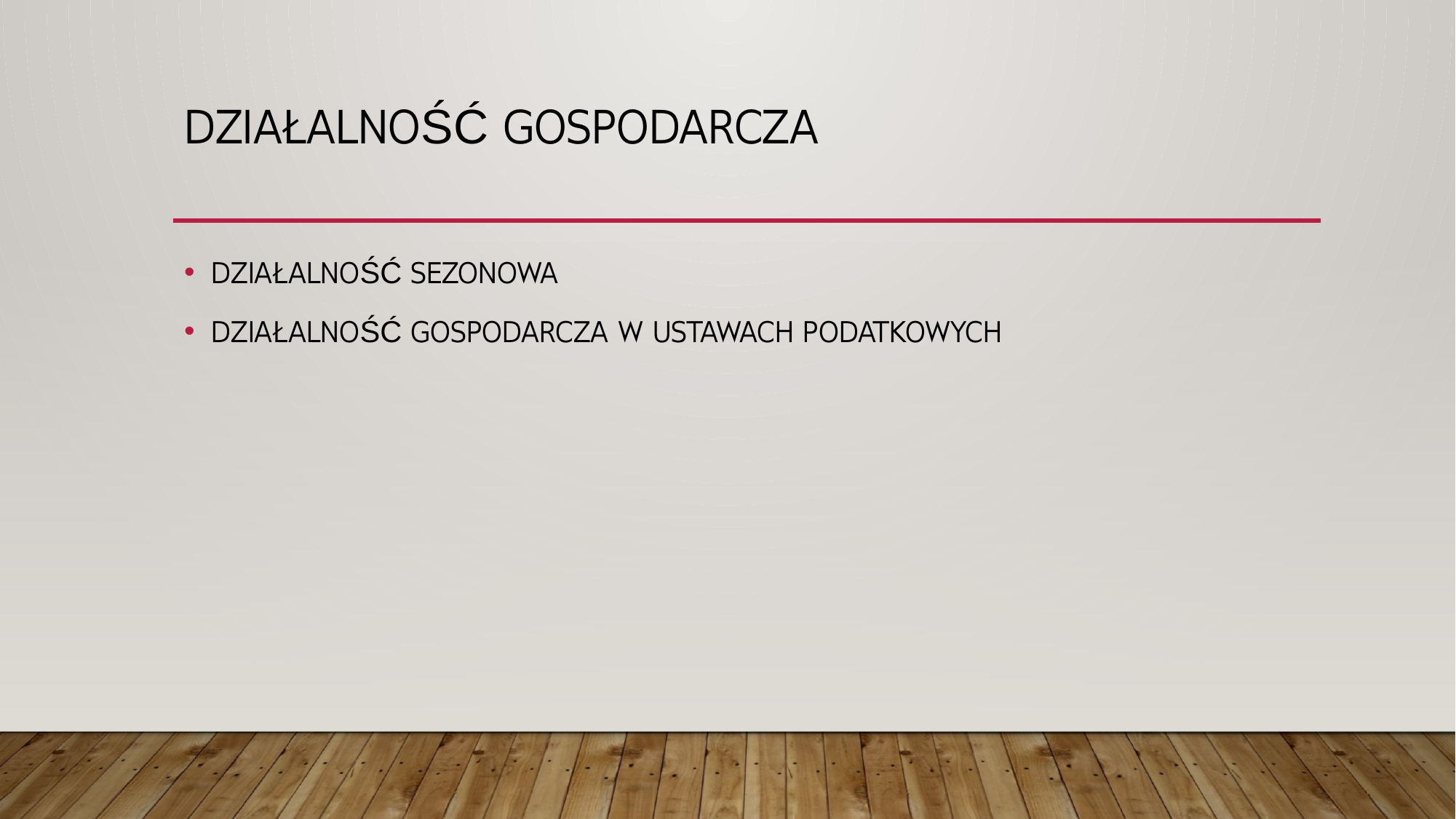

# DZIAŁALNOŚĆ GOSPODARCZA
DZIAŁALNOŚĆ SEZONOWA
DZIAŁALNOŚĆ GOSPODARCZA W USTAWACH PODATKOWYCH